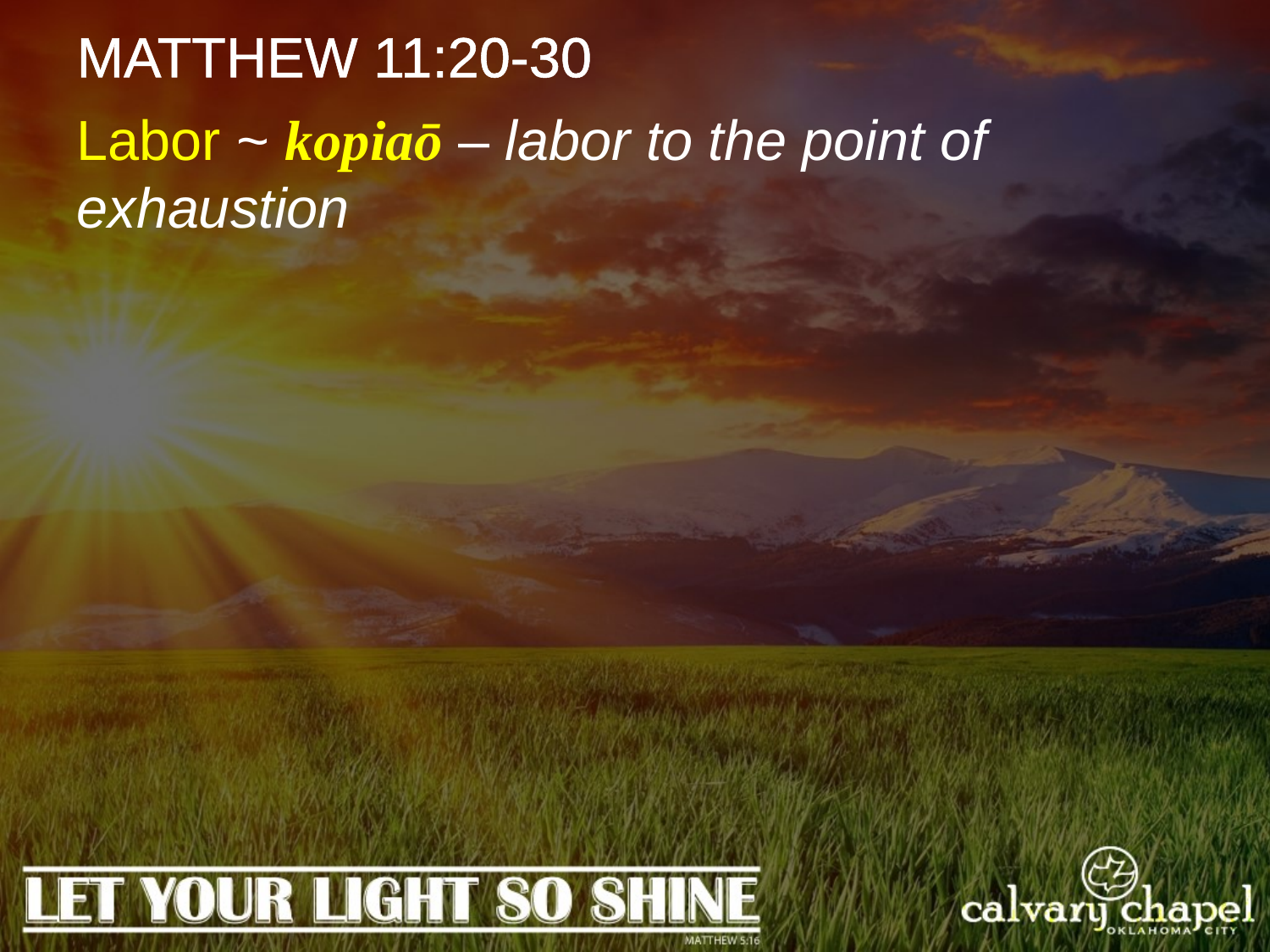

MATTHEW 11:20-30
Labor ~ kopiaō – labor to the point of exhaustion